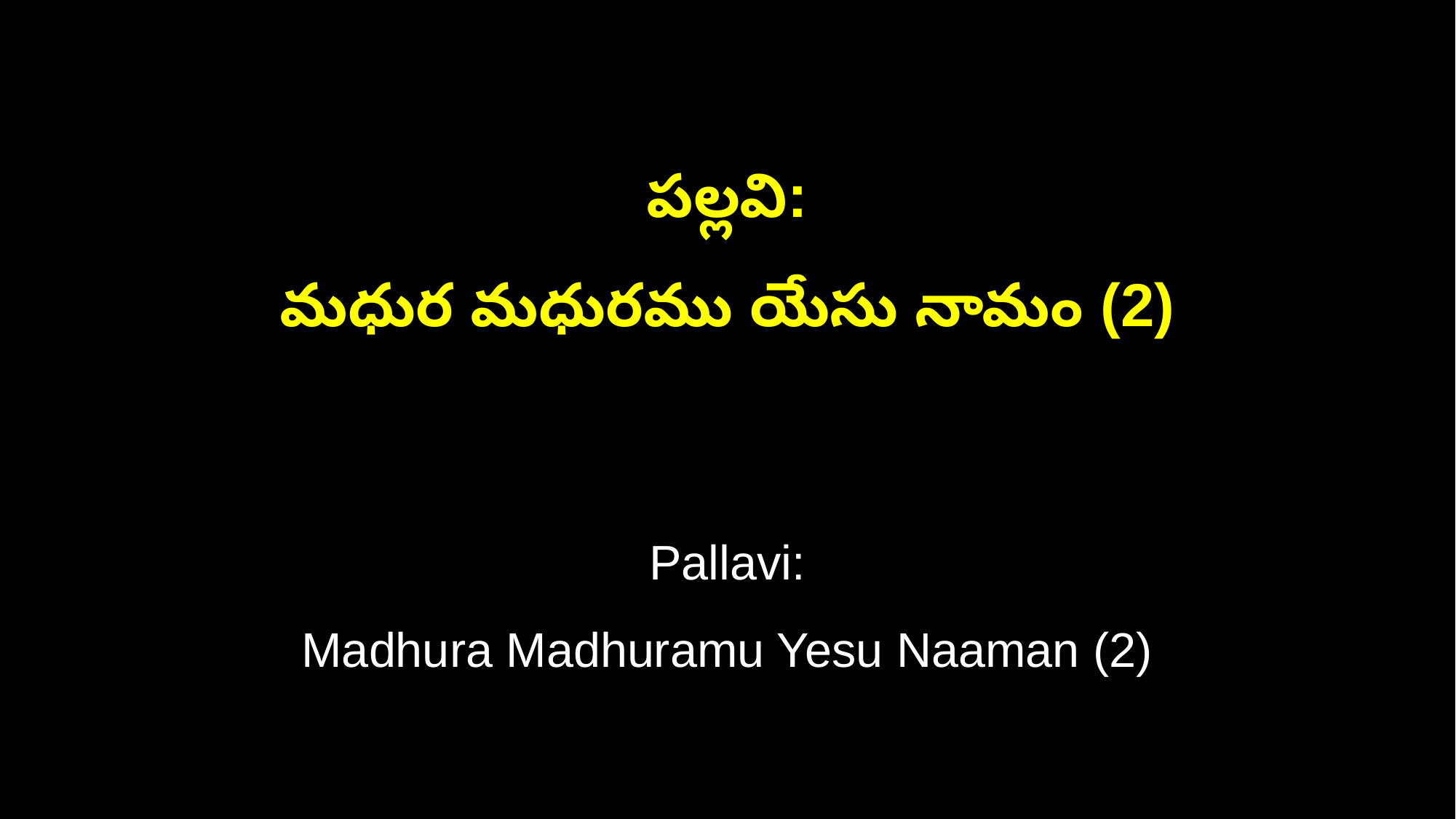

పల్లవి:
మధుర మధురము యేసు నామం (2)
Pallavi:
Madhura Madhuramu Yesu Naaman (2)